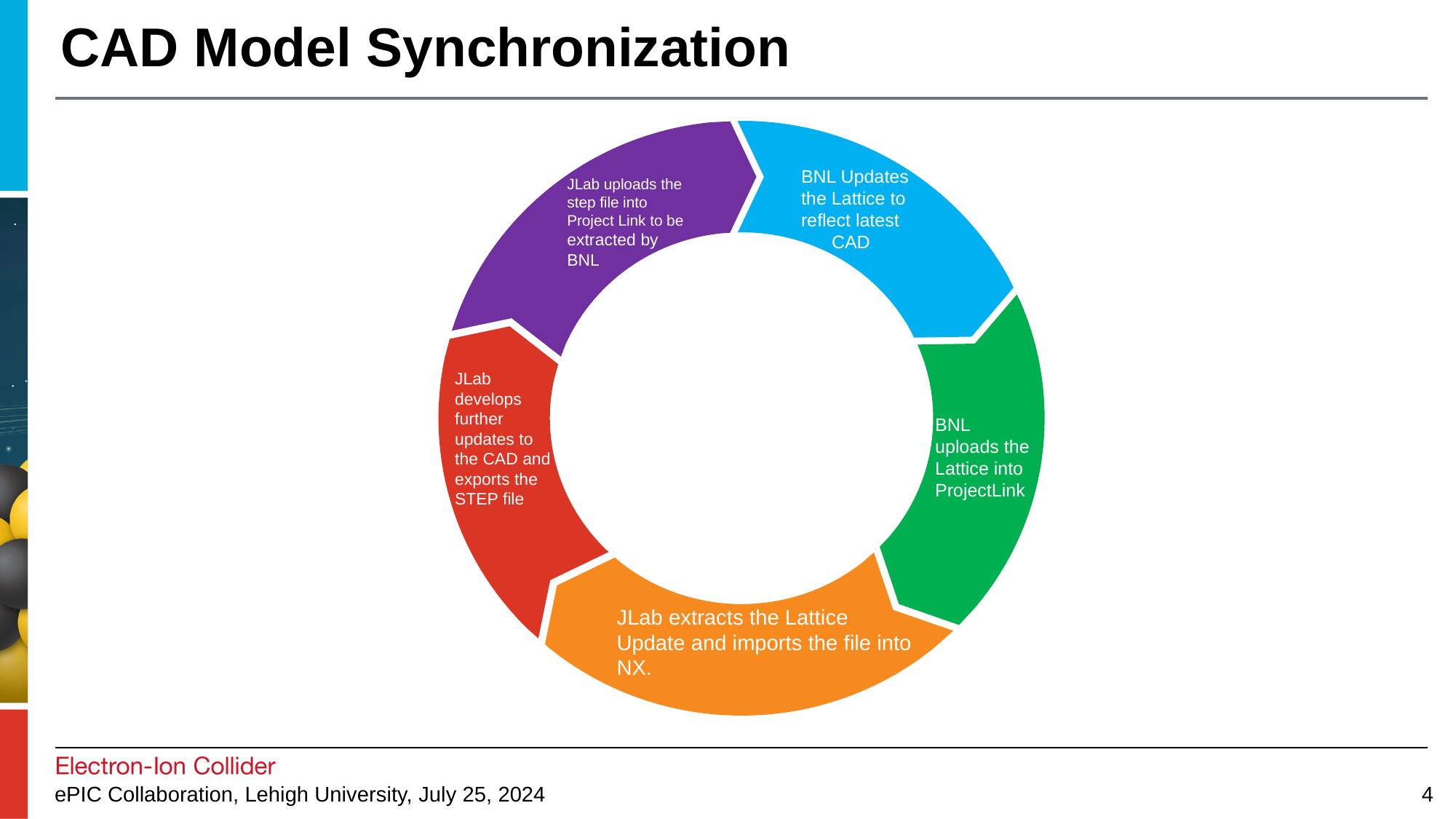

# CAD Model Synchronization

JLab uploads the step file into Project Link to be extracted by BNL
BNL Updates the Lattice to reflect latest
      CAD

JLab develops further updates to
the CAD and exports the STEP file

BNL uploads the Lattice into ProjectLink

JLab extracts the Lattice Update and imports the file into NX.

4